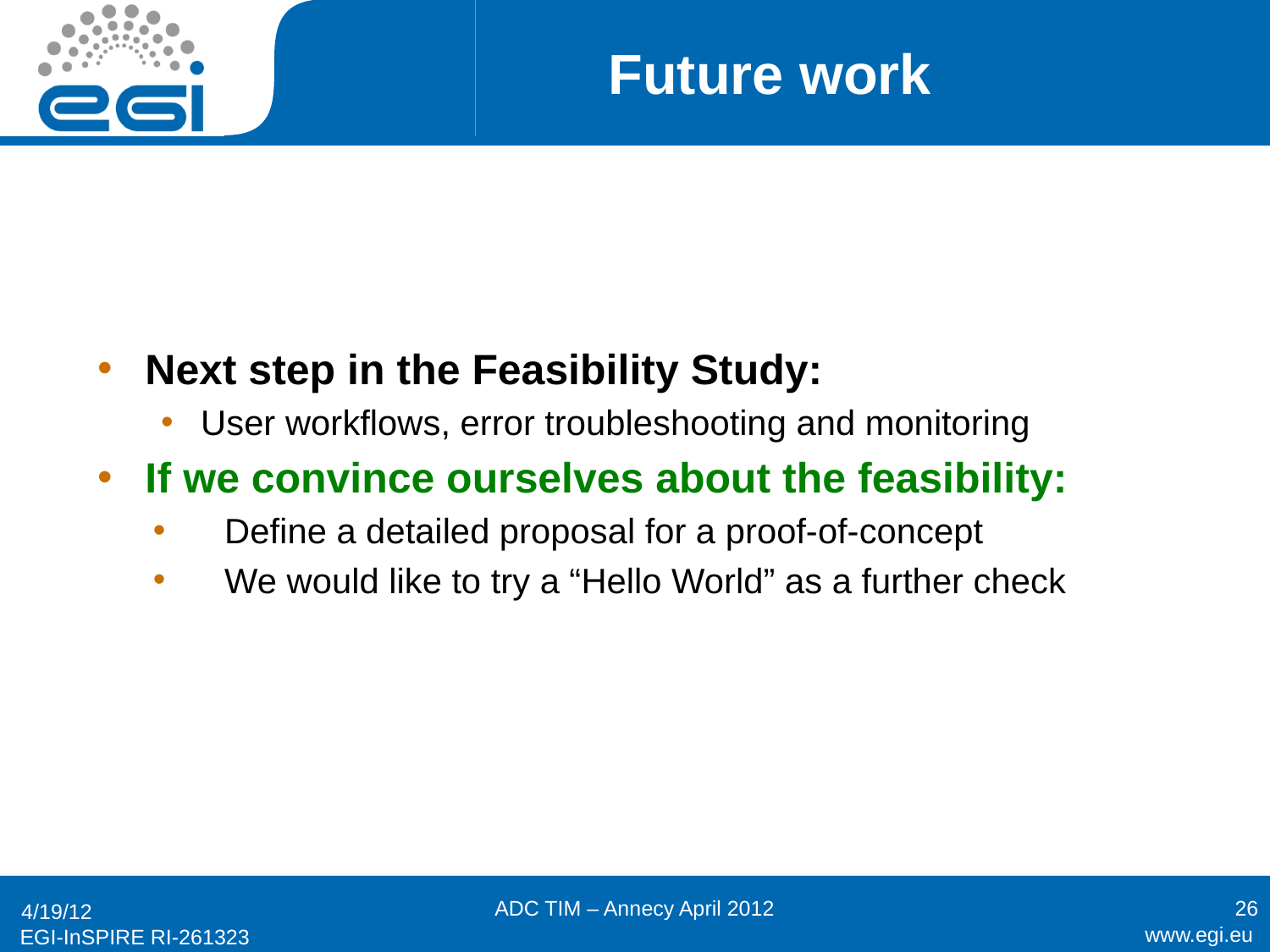

# Future work
Next step in the Feasibility Study:
User workflows, error troubleshooting and monitoring
If we convince ourselves about the feasibility:
Deﬁne a detailed proposal for a proof-of-concept
We would like to try a “Hello World” as a further check

ADC TIM – Annecy April 2012
26
4/19/12